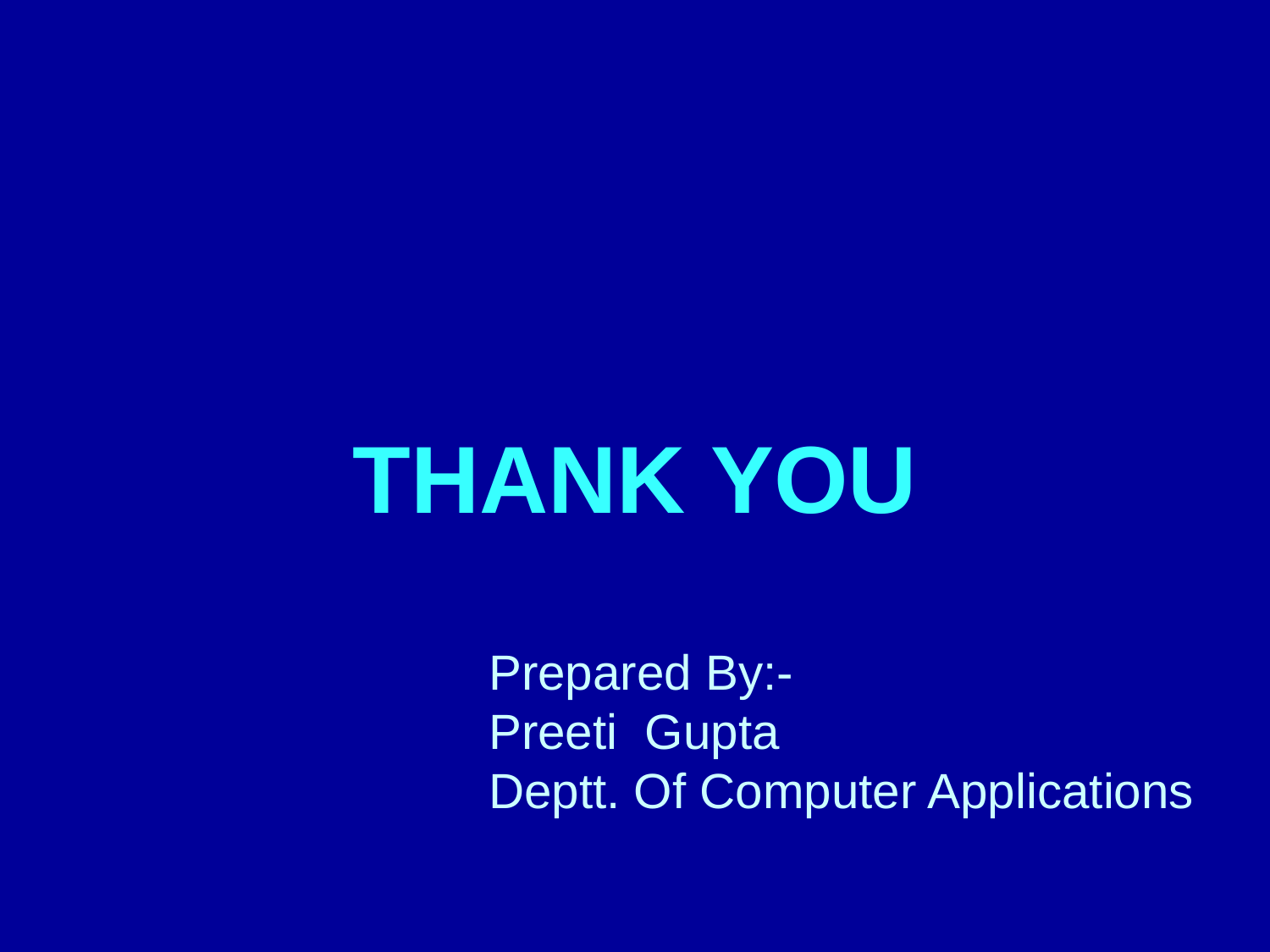

THT
THANK YOU
Prepared By:-
Preeti  Gupta
Deptt. Of Computer Applications
Prepared By:-PP